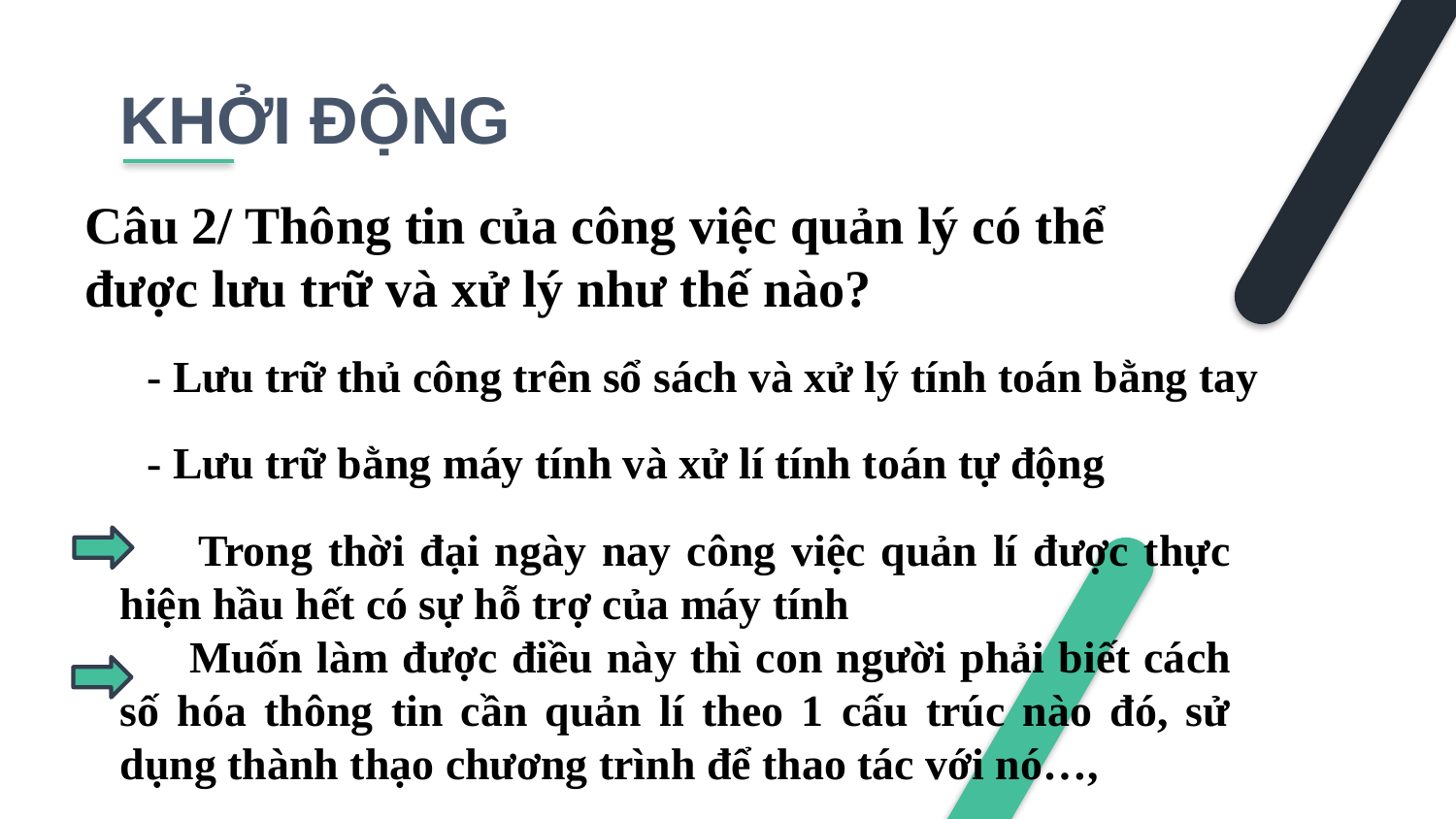

# KHỞI ĐỘNG
Câu 2/ Thông tin của công việc quản lý có thể được lưu trữ và xử lý như thế nào?
- Lưu trữ thủ công trên sổ sách và xử lý tính toán bằng tay

- Lưu trữ bằng máy tính và xử lí tính toán tự động

     Trong thời đại ngày nay công việc quản lí được thực hiện hầu hết có sự hỗ trợ của máy tính
     Muốn làm được điều này thì con người phải biết cách số hóa thông tin cần quản lí theo 1 cấu trúc nào đó, sử dụng thành thạo chương trình để thao tác với nó…,